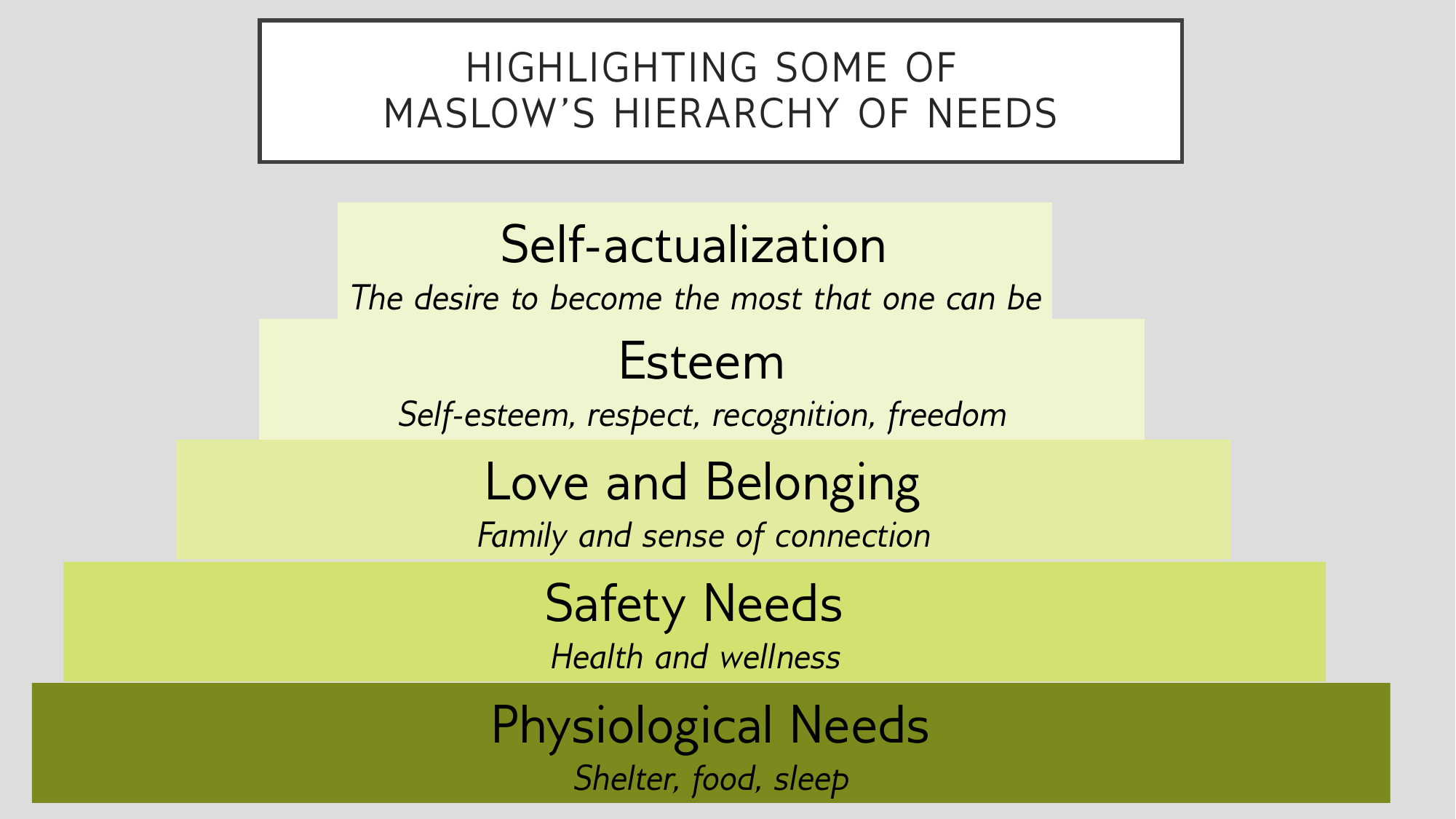

# Highlighting Some of Maslow’s Hierarchy of Needs
Self-actualization
The desire to become the most that one can be
Esteem
Self-esteem, respect, recognition, freedom
Love and Belonging
Family and sense of connection
Safety Needs
Health and wellness
Physiological Needs
Shelter, food, sleep